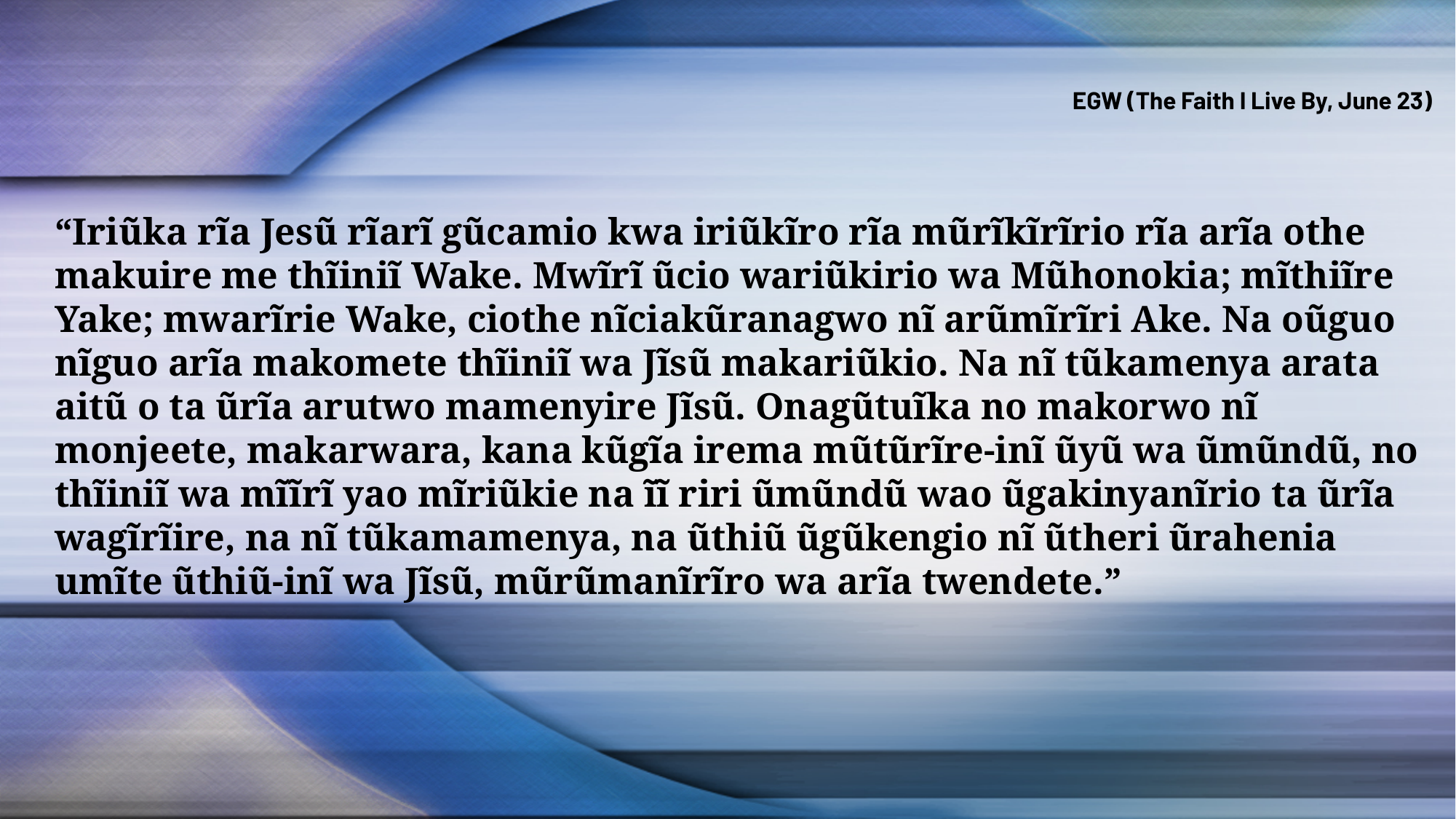

EGW (The Faith I Live By, June 23)
“Iriũka rĩa Jesũ rĩarĩ gũcamio kwa iriũkĩro rĩa mũrĩkĩrĩrio rĩa arĩa othe makuire me thĩiniĩ Wake. Mwĩrĩ ũcio wariũkirio wa Mũhonokia; mĩthiĩre Yake; mwarĩrie Wake, ciothe nĩciakũranagwo nĩ arũmĩrĩri Ake. Na oũguo nĩguo arĩa makomete thĩiniĩ wa Jĩsũ makariũkio. Na nĩ tũkamenya arata aitũ o ta ũrĩa arutwo mamenyire Jĩsũ. Onagũtuĩka no makorwo nĩ monjeete, makarwara, kana kũgĩa irema mũtũrĩre-inĩ ũyũ wa ũmũndũ, no thĩiniĩ wa mĩĩrĩ yao mĩriũkie na ĩĩ riri ũmũndũ wao ũgakinyanĩrio ta ũrĩa wagĩrĩire, na nĩ tũkamamenya, na ũthiũ ũgũkengio nĩ ũtheri ũrahenia umĩte ũthiũ-inĩ wa Jĩsũ, mũrũmanĩrĩro wa arĩa twendete.”